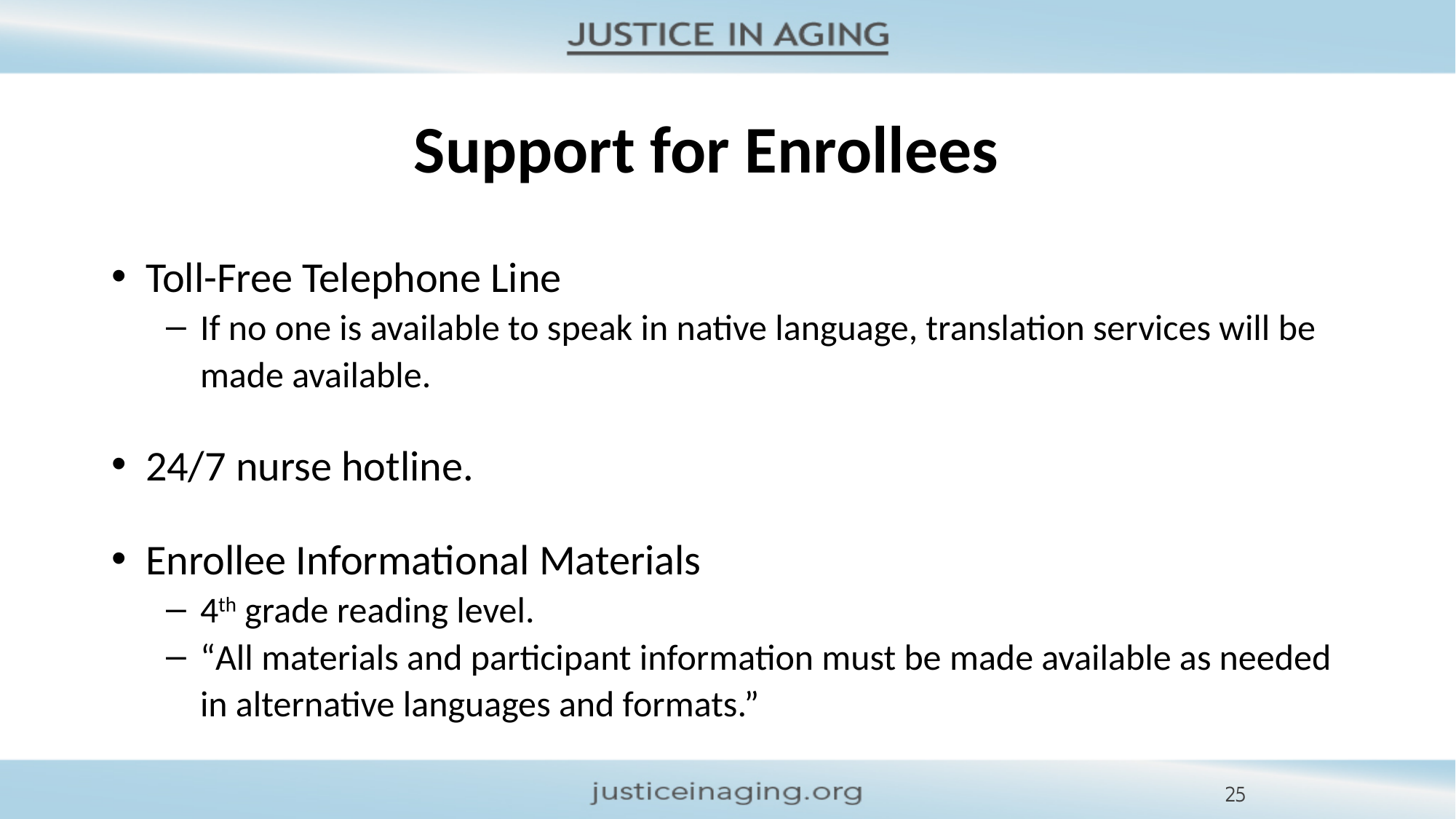

# Support for Enrollees
Toll-Free Telephone Line
If no one is available to speak in native language, translation services will be made available.

24/7 nurse hotline.

Enrollee Informational Materials
4th grade reading level.
“All materials and participant information must be made available as needed in alternative languages and formats.”
25